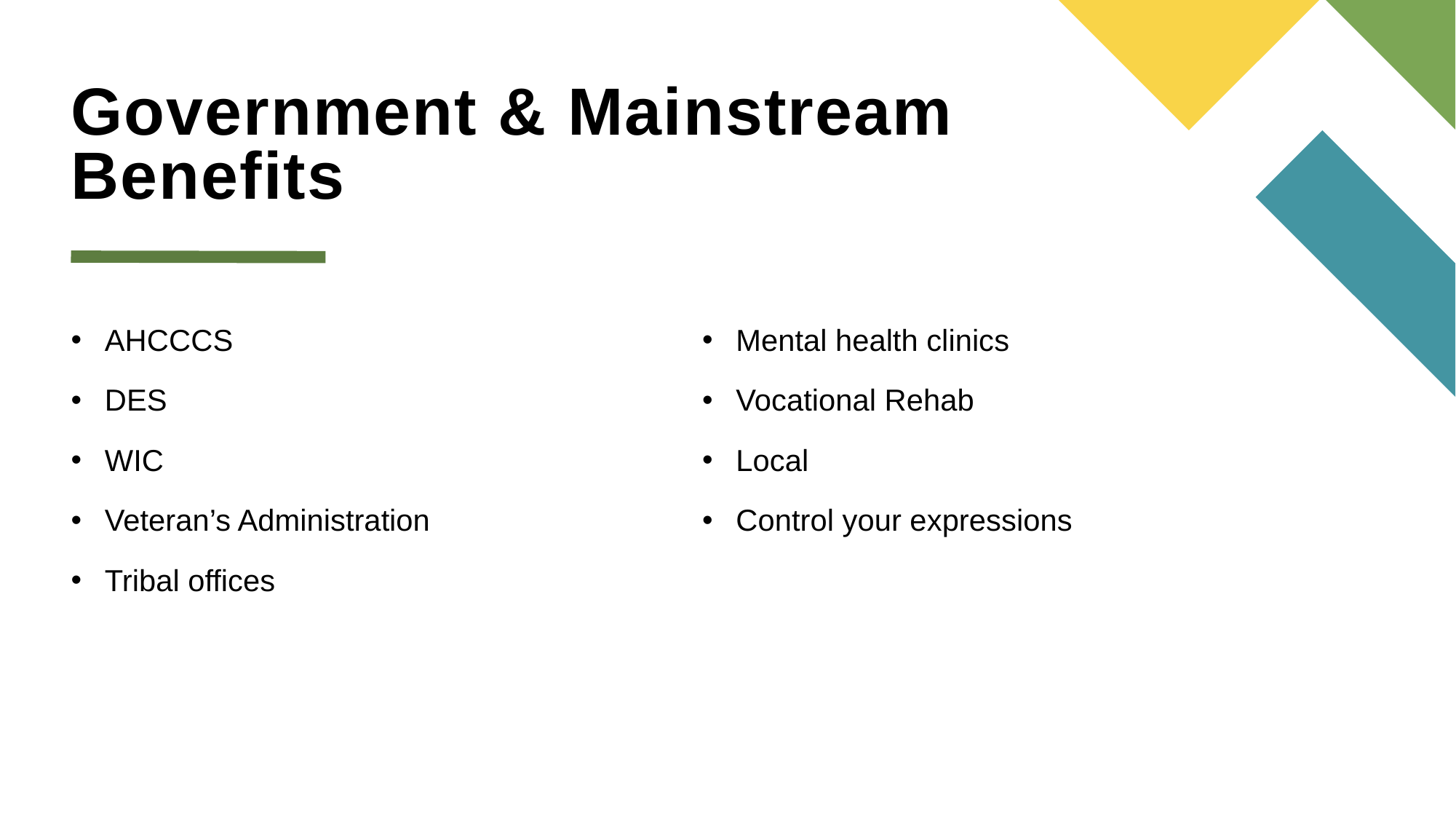

# Government & Mainstream Benefits
AHCCCS
DES
WIC
Veteran’s Administration
Tribal offices
Mental health clinics
Vocational Rehab
Local
Control your expressions